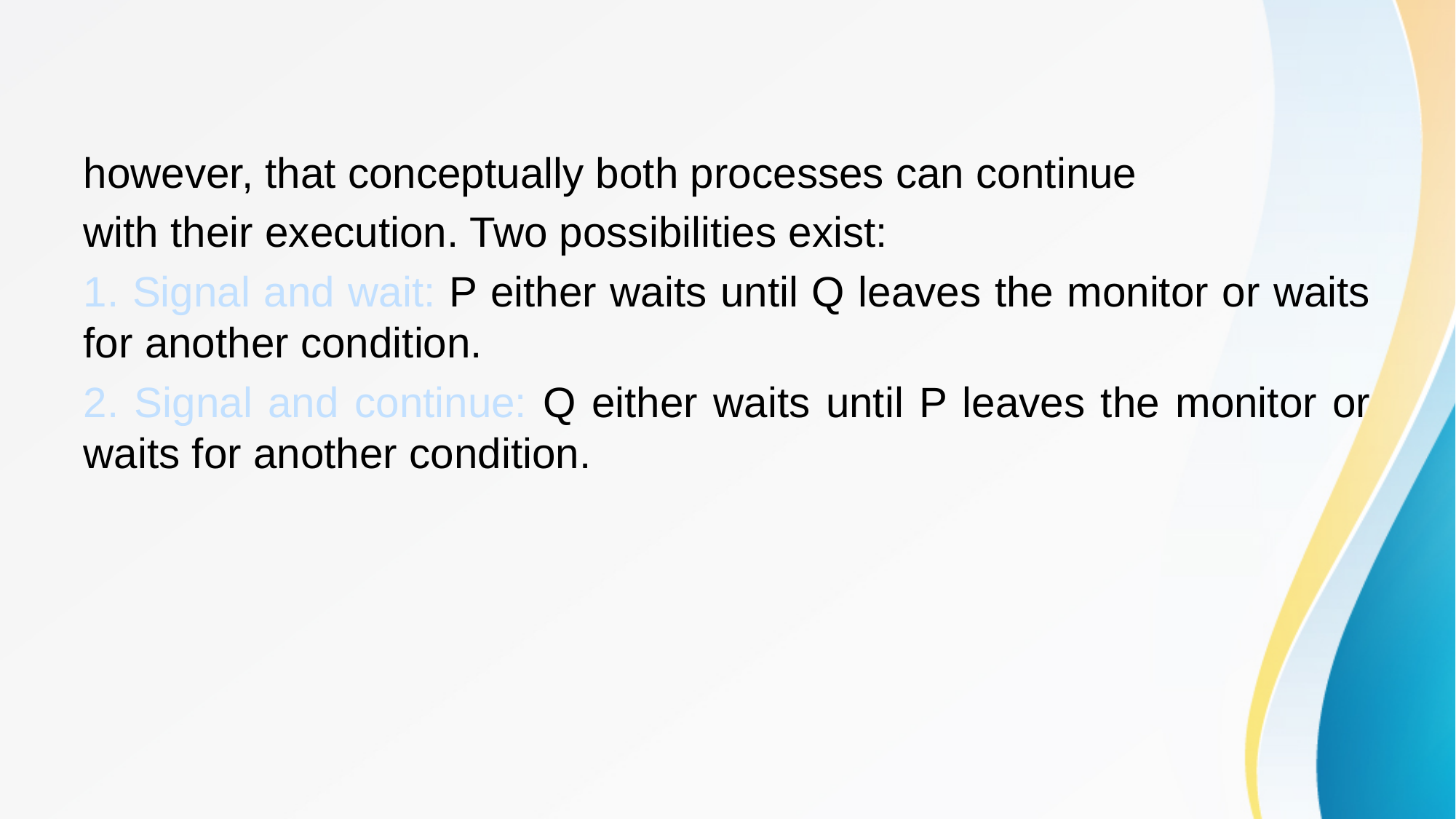

however, that conceptually both processes can continue
with their execution. Two possibilities exist:
1. Signal and wait: P either waits until Q leaves the monitor or waits for another condition.
2. Signal and continue: Q either waits until P leaves the monitor or waits for another condition.